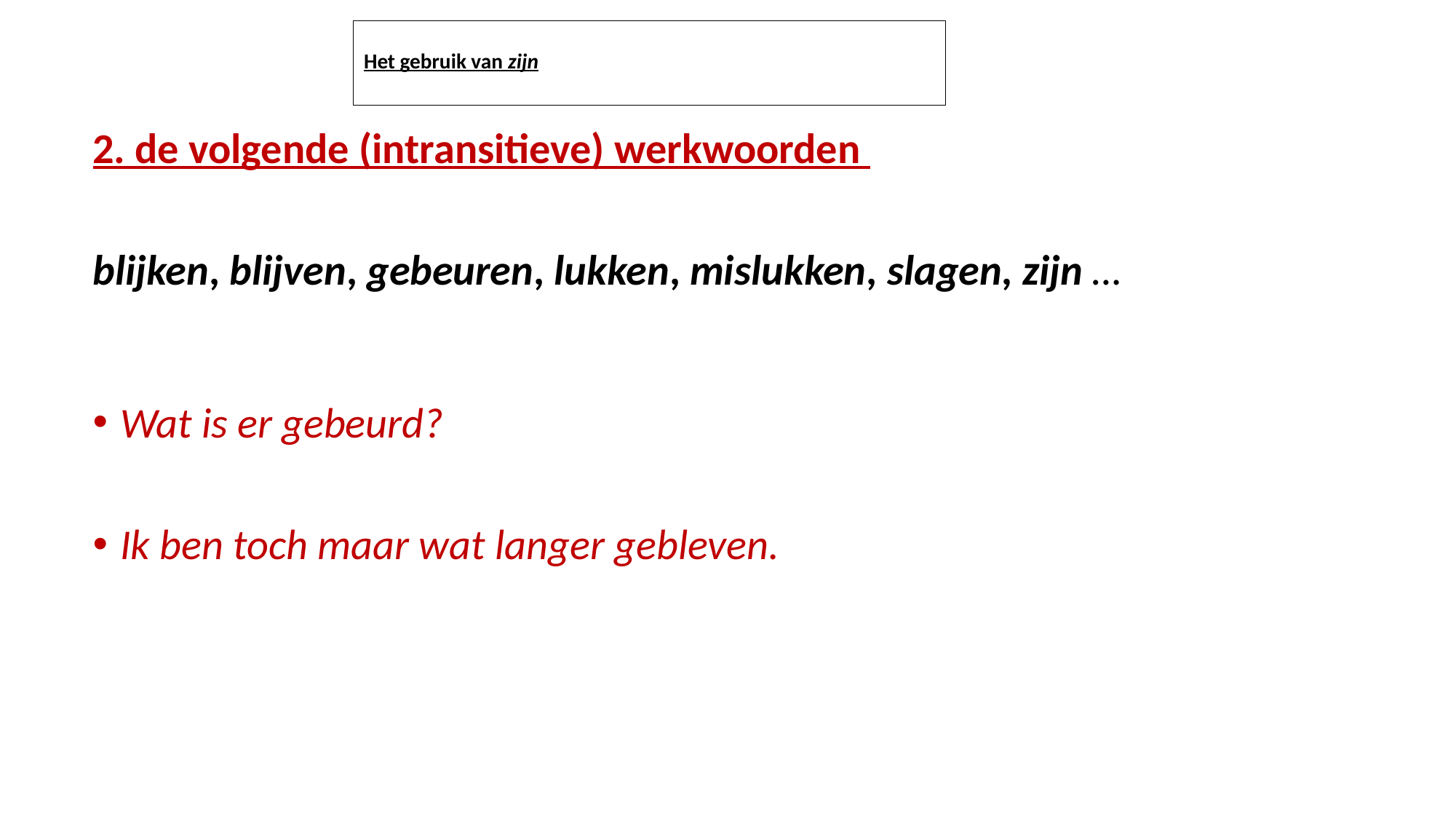

# Het gebruik van zijn
2. de volgende (intransitieve) werkwoorden

blijken, blijven, gebeuren, lukken, mislukken, slagen, zijn …

Wat is er gebeurd?

Ik ben toch maar wat langer gebleven.